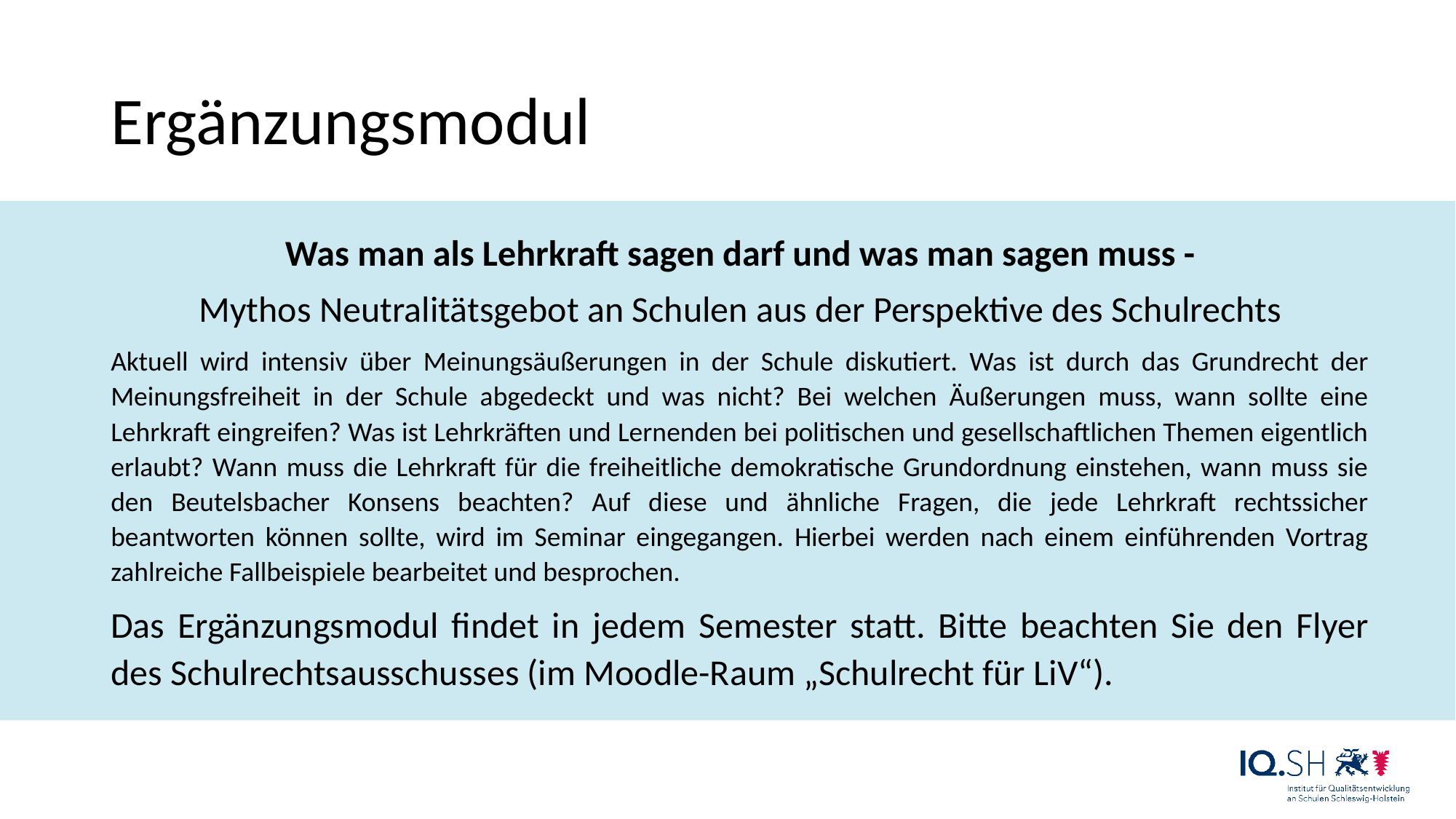

# Ergänzungsmodul
Was man als Lehrkraft sagen darf und was man sagen muss -
Mythos Neutralitätsgebot an Schulen aus der Perspektive des Schulrechts
Aktuell wird intensiv über Meinungsäußerungen in der Schule diskutiert. Was ist durch das Grundrecht der Meinungsfreiheit in der Schule abgedeckt und was nicht? Bei welchen Äußerungen muss, wann sollte eine Lehrkraft eingreifen? Was ist Lehrkräften und Lernenden bei politischen und gesellschaftlichen Themen eigentlich erlaubt? Wann muss die Lehrkraft für die freiheitliche demokratische Grundordnung einstehen, wann muss sie den Beutelsbacher Konsens beachten? Auf diese und ähnliche Fragen, die jede Lehrkraft rechtssicher beantworten können sollte, wird im Seminar eingegangen. Hierbei werden nach einem einführenden Vortrag zahlreiche Fallbeispiele bearbeitet und besprochen.
Das Ergänzungsmodul findet in jedem Semester statt. Bitte beachten Sie den Flyer des Schulrechtsausschusses (im Moodle-Raum „Schulrecht für LiV“).